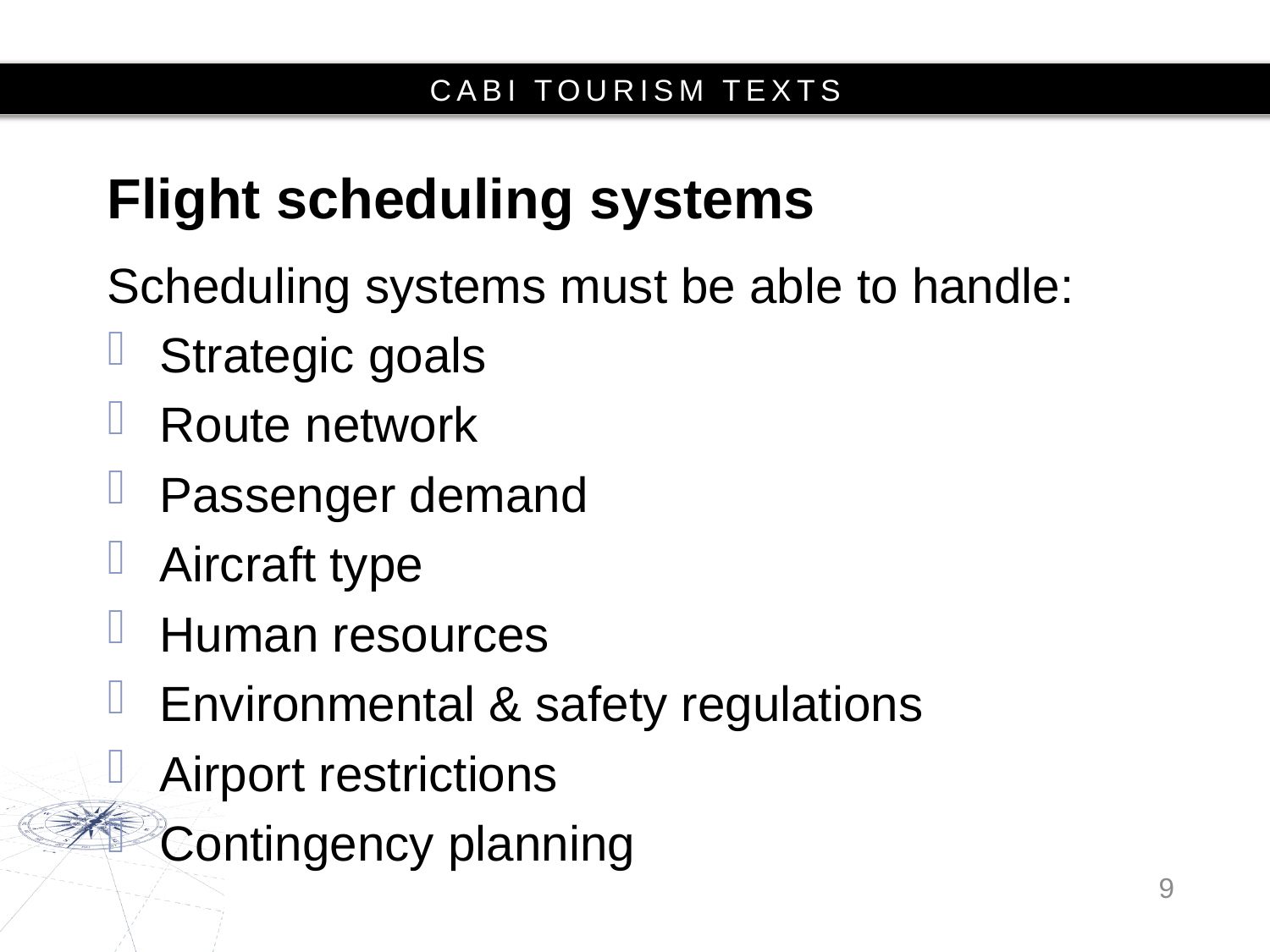

# Flight scheduling systems
Scheduling systems must be able to handle:
Strategic goals
Route network
Passenger demand
Aircraft type
Human resources
Environmental & safety regulations
Airport restrictions
Contingency planning
9